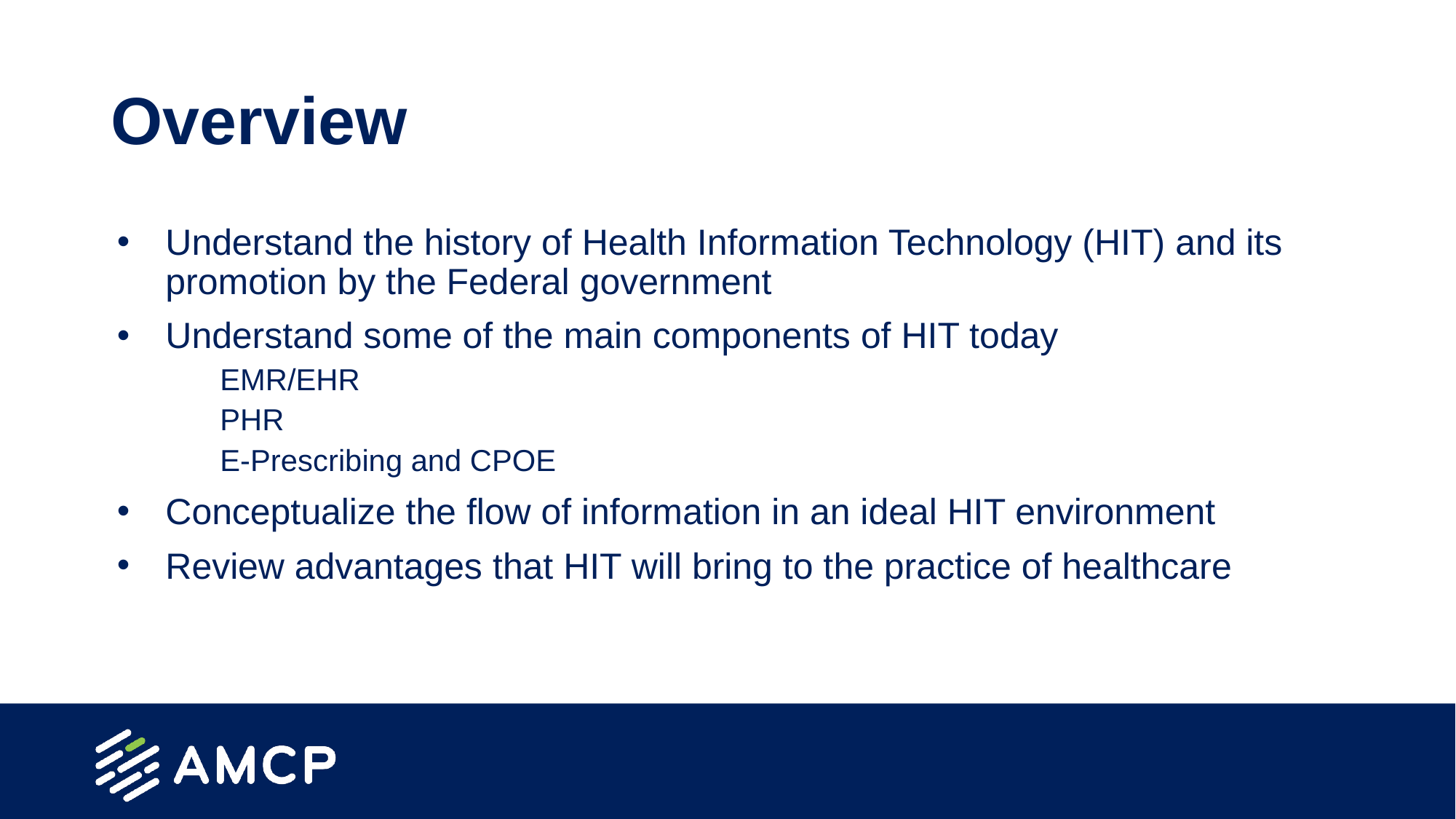

# Overview
Understand the history of Health Information Technology (HIT) and its promotion by the Federal government
Understand some of the main components of HIT today
EMR/EHR
PHR
E-Prescribing and CPOE
Conceptualize the flow of information in an ideal HIT environment
Review advantages that HIT will bring to the practice of healthcare